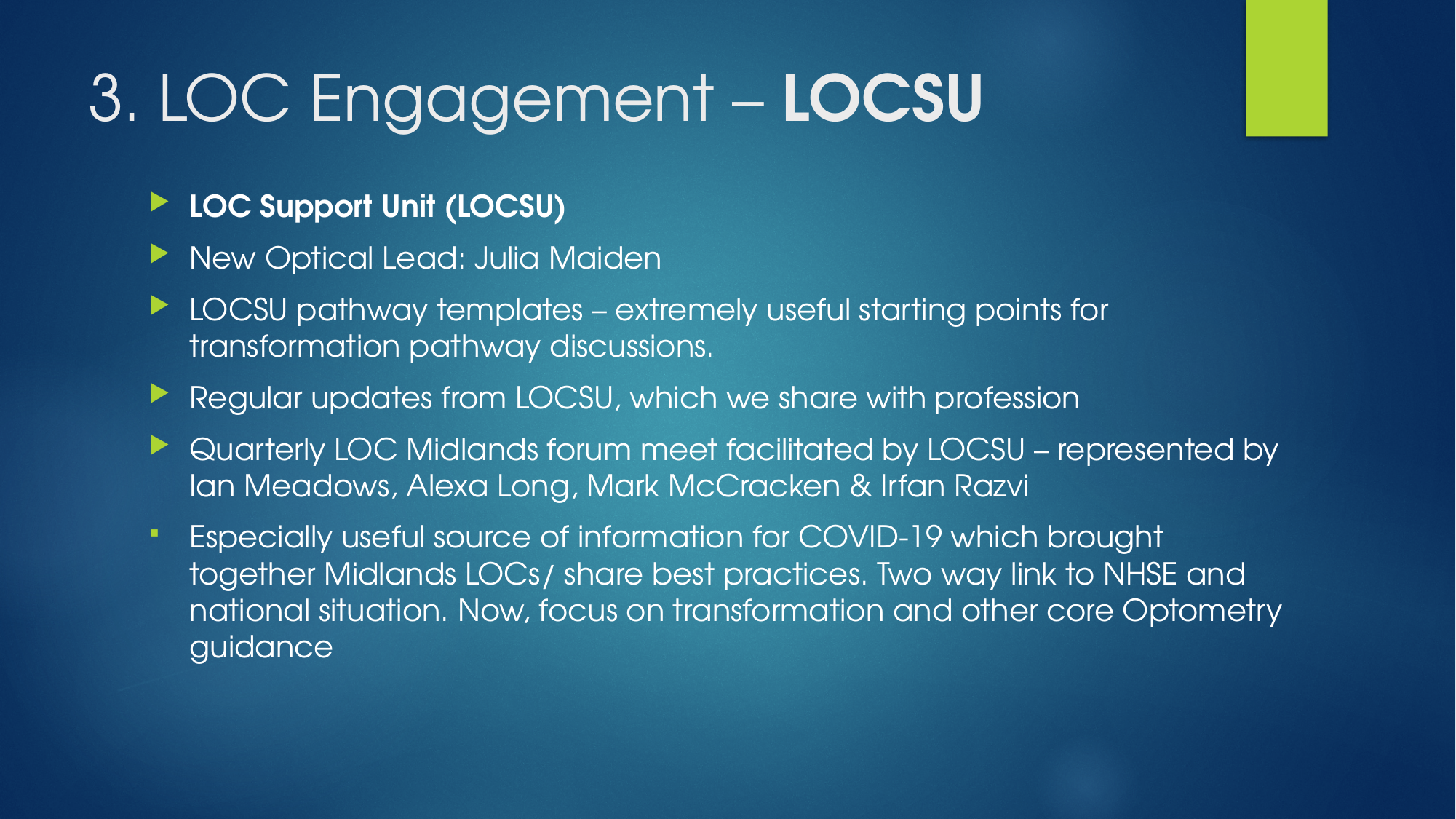

# 3. LOC Engagement – LOCSU
LOC Support Unit (LOCSU)
New Optical Lead: Julia Maiden
LOCSU pathway templates – extremely useful starting points for transformation pathway discussions.
Regular updates from LOCSU, which we share with profession
Quarterly LOC Midlands forum meet facilitated by LOCSU – represented by Ian Meadows, Alexa Long, Mark McCracken & Irfan Razvi
Especially useful source of information for COVID-19 which brought together Midlands LOCs/ share best practices. Two way link to NHSE and national situation. Now, focus on transformation and other core Optometry guidance